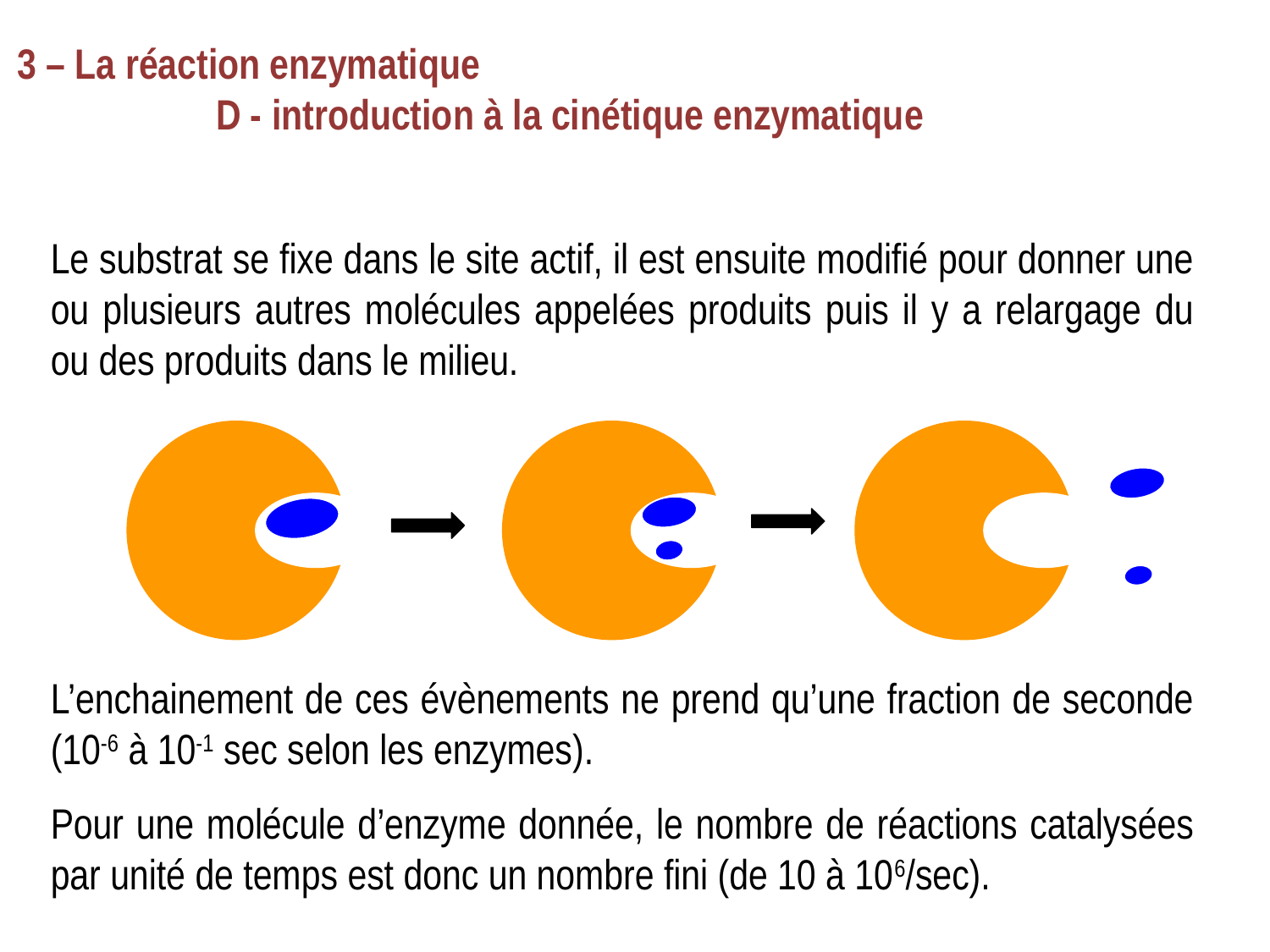

3 – La réaction enzymatique
		D - introduction à la cinétique enzymatique

Le substrat se fixe dans le site actif, il est ensuite modifié pour donner une ou plusieurs autres molécules appelées produits puis il y a relargage du ou des produits dans le milieu.

L’enchainement de ces évènements ne prend qu’une fraction de seconde (10-6 à 10-1 sec selon les enzymes).
Pour une molécule d’enzyme donnée, le nombre de réactions catalysées par unité de temps est donc un nombre fini (de 10 à 106/sec).